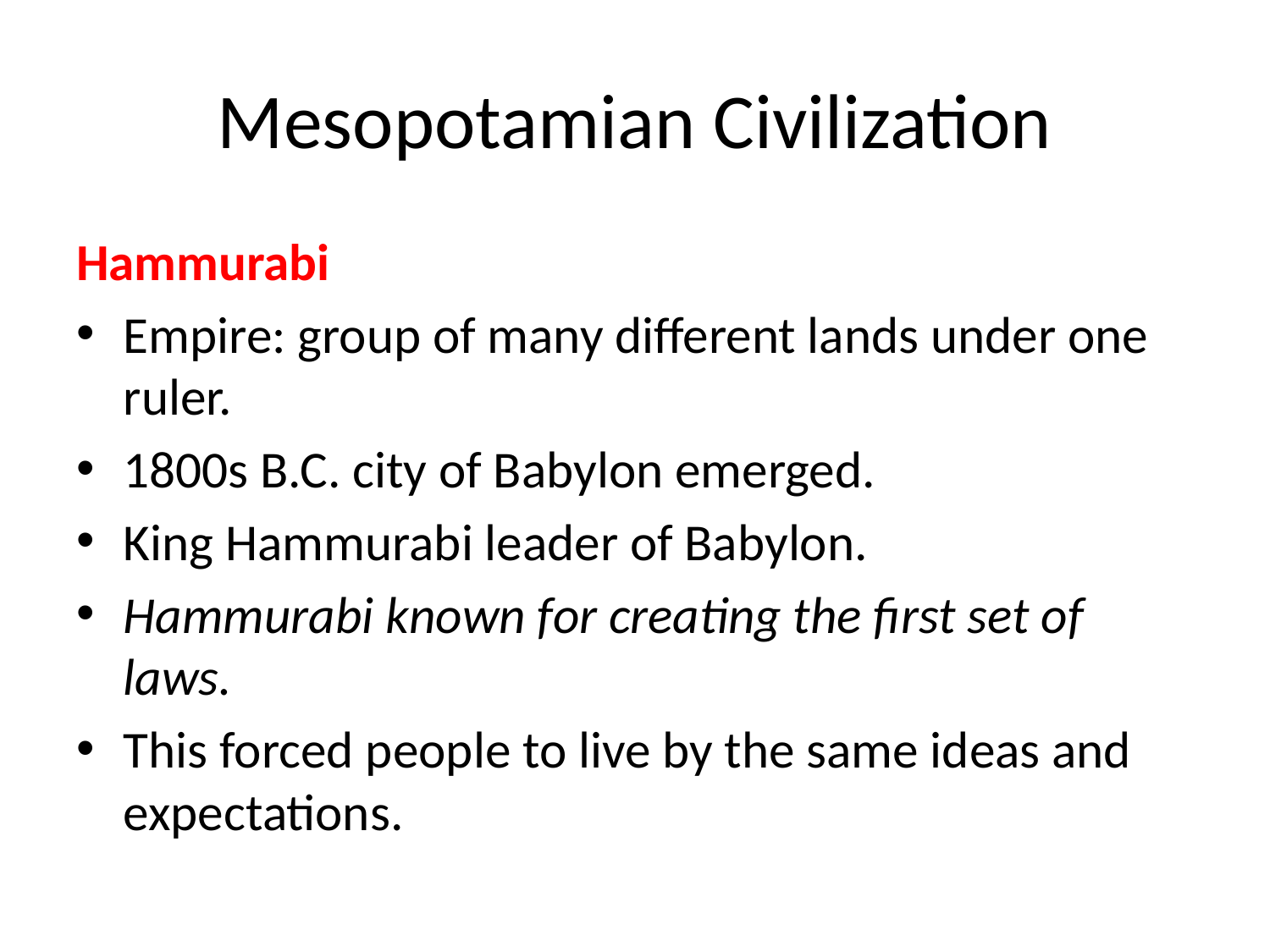

# Mesopotamian Civilization
Hammurabi
Empire: group of many different lands under one ruler.
1800s B.C. city of Babylon emerged.
King Hammurabi leader of Babylon.
Hammurabi known for creating the first set of laws.
This forced people to live by the same ideas and expectations.